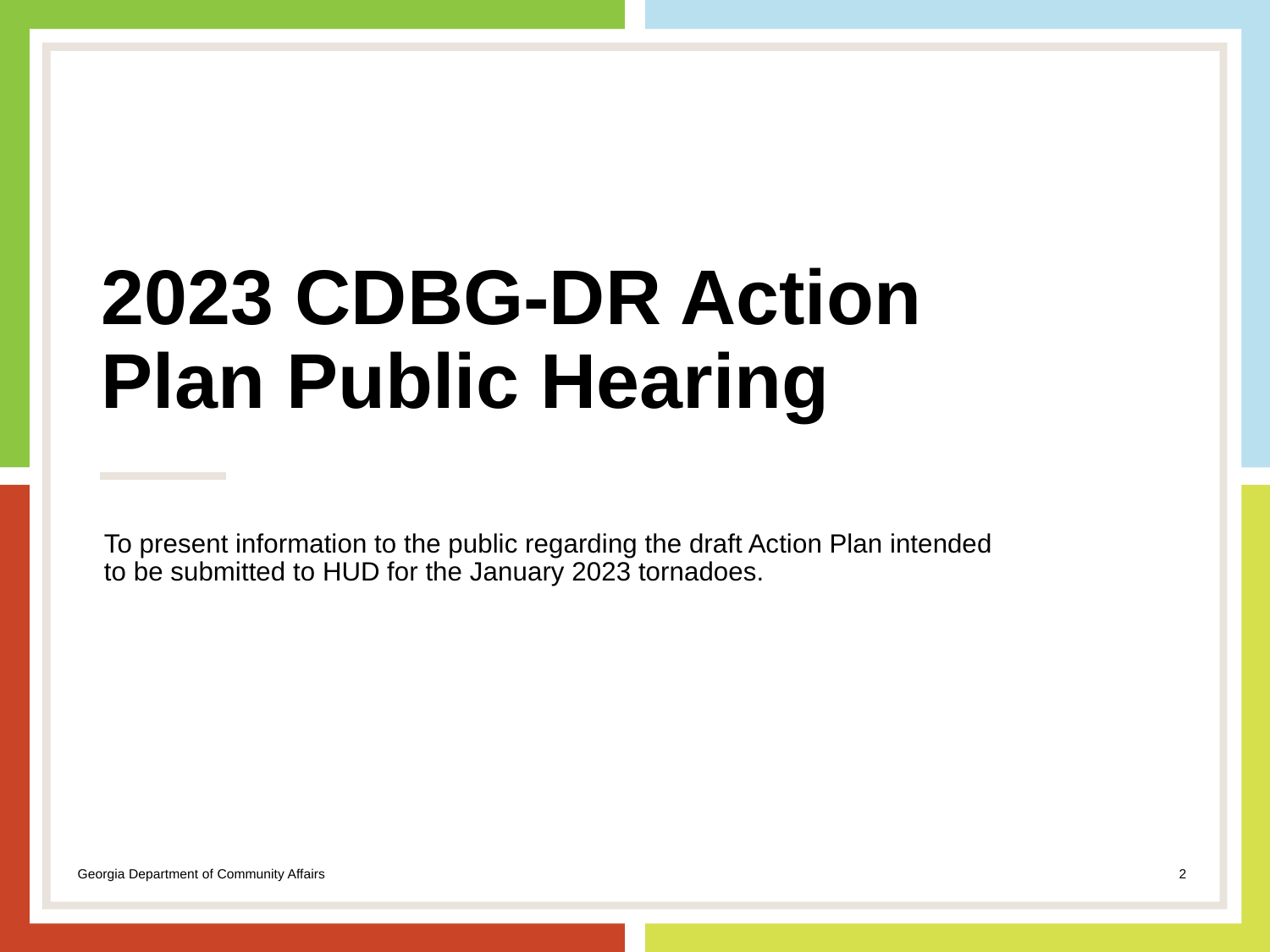

# 2023 CDBG-DR Action Plan Public Hearing
To present information to the public regarding the draft Action Plan intended to be submitted to HUD for the January 2023 tornadoes.